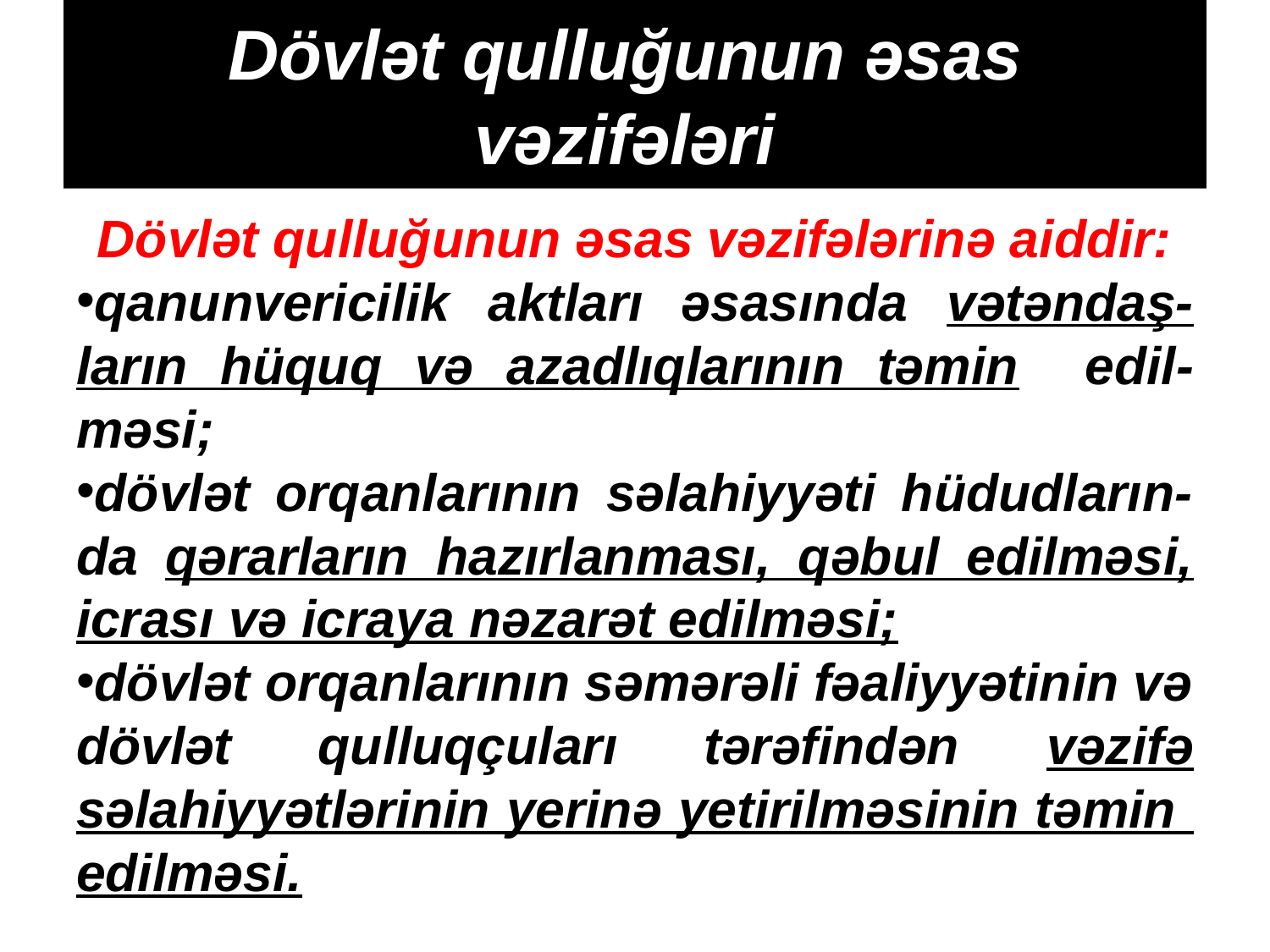

# Dövlət qulluğunun əsas vəzifələri
Dövlət qulluğunun əsas vəzifələrinə aiddir:
qanunvericilik aktları əsasında vətəndaş-ların hüquq və azadlıqlarının təmin  edil-məsi;
dövlət orqanlarının səlahiyyəti hüdudların-da qərarların hazırlanması, qəbul edilməsi, icrası və icraya nəzarət edilməsi;
dövlət orqanlarının səmərəli fəaliyyətinin və dövlət qulluqçuları tərəfindən vəzifə səlahiyyətlərinin yerinə yetirilməsinin təmin  edilməsi.